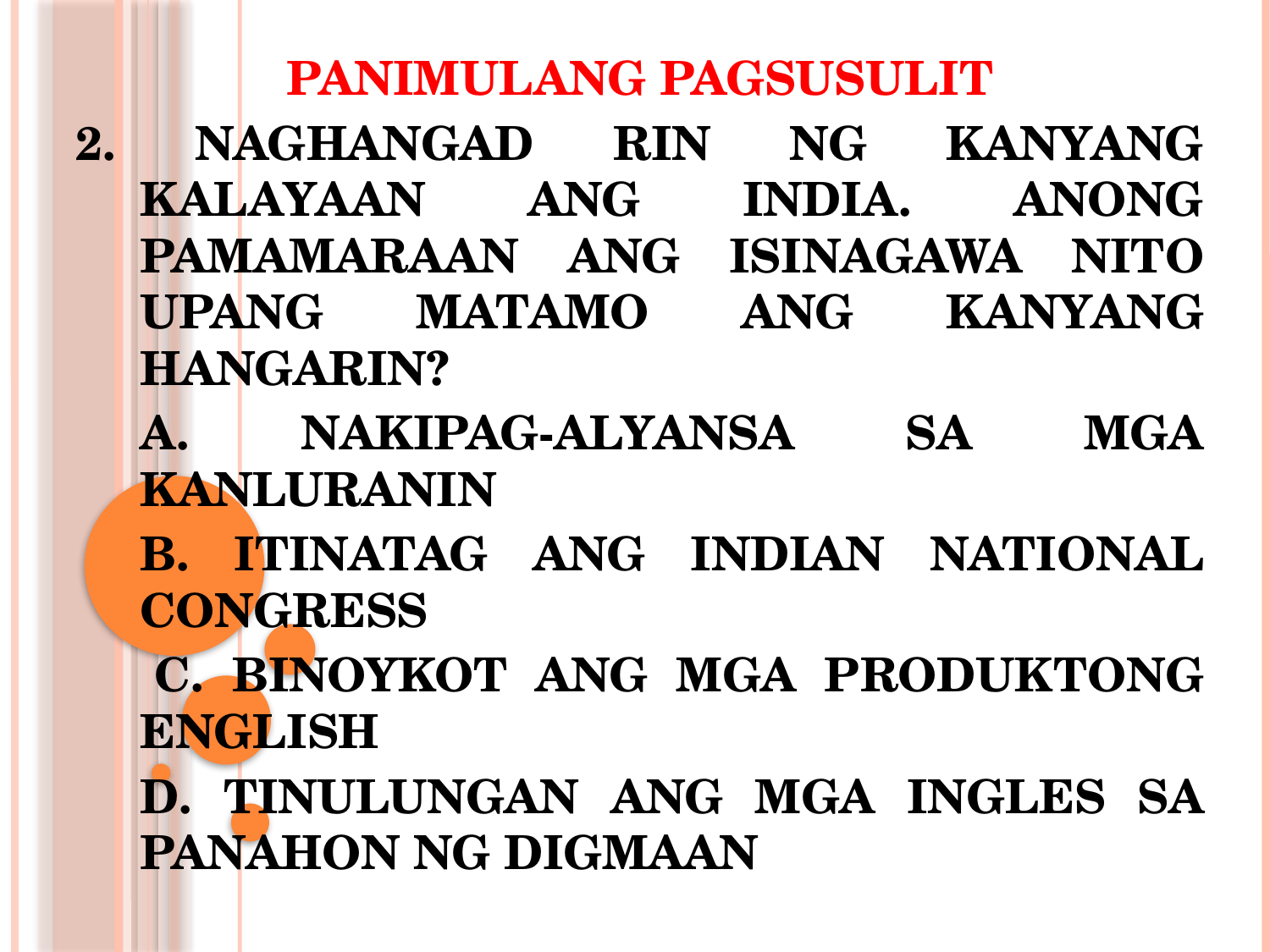

PANIMULANG PAGSUSULIT
2. NAGHANGAD RIN NG KANYANG KALAYAAN ANG INDIA. ANONG PAMAMARAAN ANG ISINAGAWA NITO UPANG MATAMO ANG KANYANG HANGARIN?
	A. NAKIPAG-ALYANSA SA MGA KANLURANIN
	B. ITINATAG ANG INDIAN NATIONAL CONGRESS
 	C. BINOYKOT ANG MGA PRODUKTONG ENGLISH
	D. TINULUNGAN ANG MGA INGLES SA PANAHON NG DIGMAAN